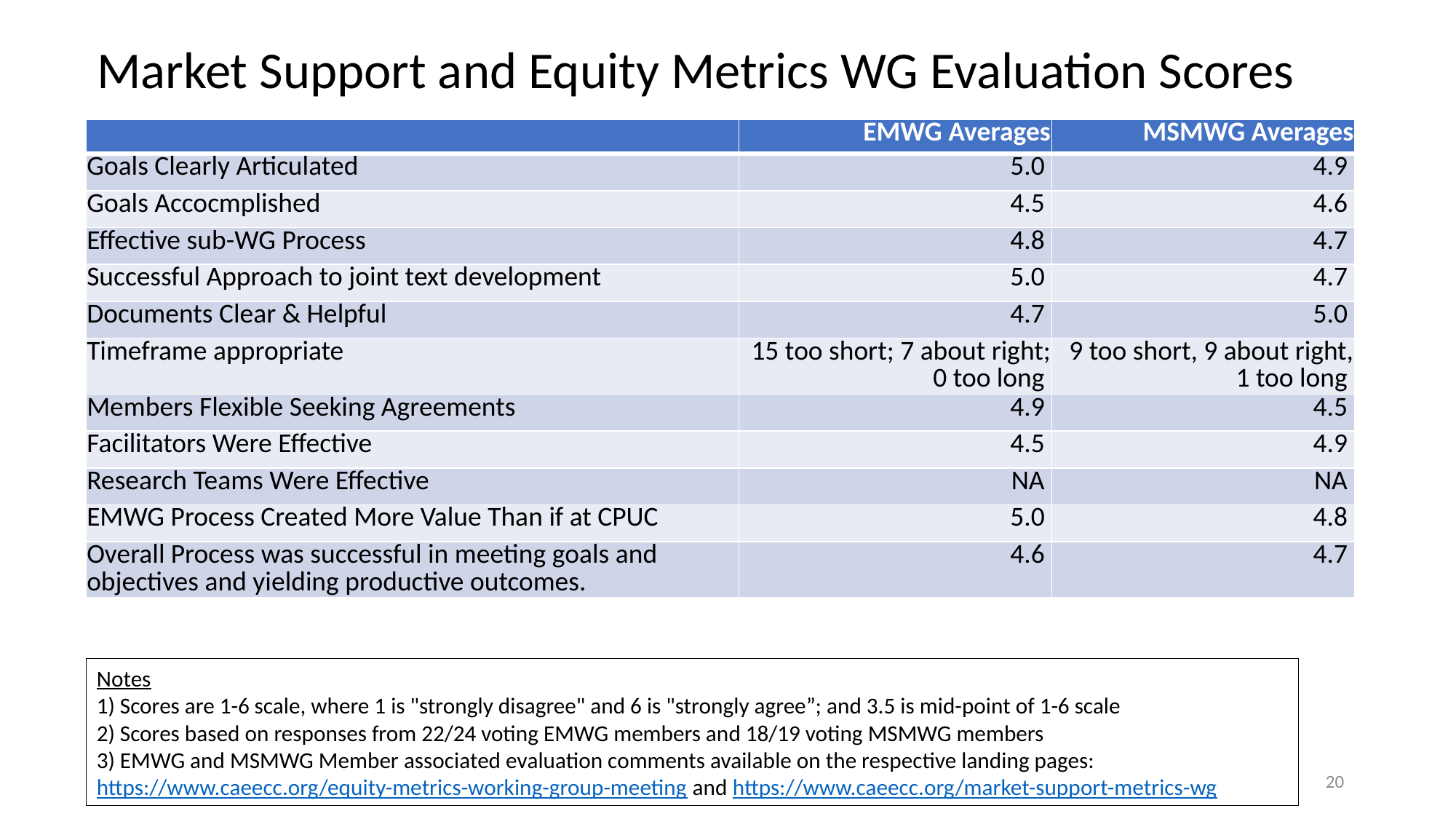

# Market Support and Equity Metrics WG Evaluation Scores
|  | EMWG Averages | MSMWG Averages |
| --- | --- | --- |
| Goals Clearly Articulated | 5.0 | 4.9 |
| Goals Accocmplished | 4.5 | 4.6 |
| Effective sub-WG Process | 4.8 | 4.7 |
| Successful Approach to joint text development | 5.0 | 4.7 |
| Documents Clear & Helpful | 4.7 | 5.0 |
| Timeframe appropriate | 15 too short; 7 about right; 0 too long | 9 too short, 9 about right, 1 too long |
| Members Flexible Seeking Agreements | 4.9 | 4.5 |
| Facilitators Were Effective | 4.5 | 4.9 |
| Research Teams Were Effective | NA | NA |
| EMWG Process Created More Value Than if at CPUC | 5.0 | 4.8 |
| Overall Process was successful in meeting goals and objectives and yielding productive outcomes. | 4.6 | 4.7 |
Notes
1) Scores are 1-6 scale, where 1 is "strongly disagree" and 6 is "strongly agree”; and 3.5 is mid-point of 1-6 scale
2) Scores based on responses from 22/24 voting EMWG members and 18/19 voting MSMWG members
3) EMWG and MSMWG Member associated evaluation comments available on the respective landing pages: https://www.caeecc.org/equity-metrics-working-group-meeting and https://www.caeecc.org/market-support-metrics-wg
20